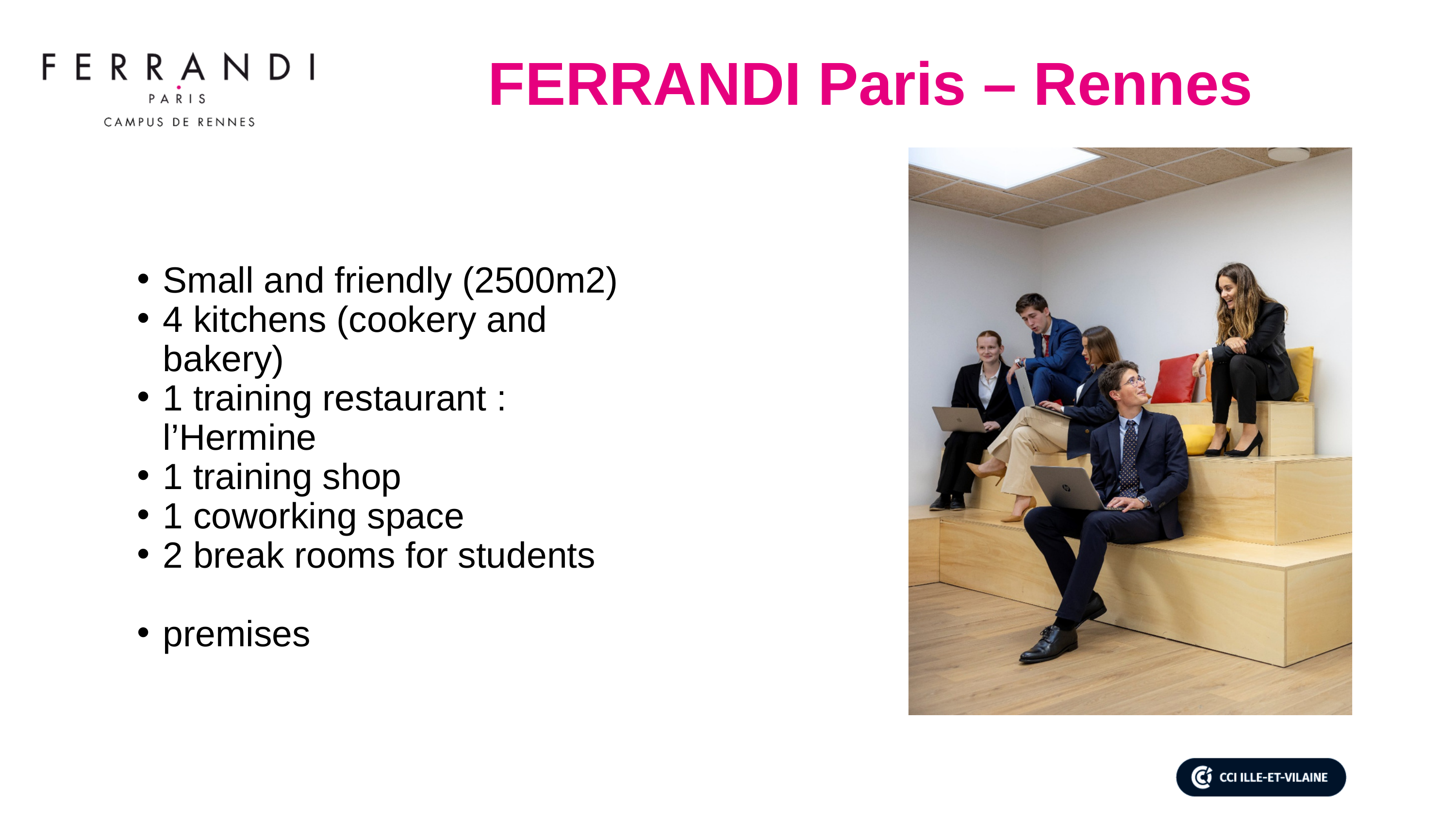

FERRANDI Paris – Rennes

Small and friendly (2500m2)
4 kitchens (cookery and bakery)
1 training restaurant : l’Hermine
1 training shop
1 coworking space
2 break rooms for students

premises